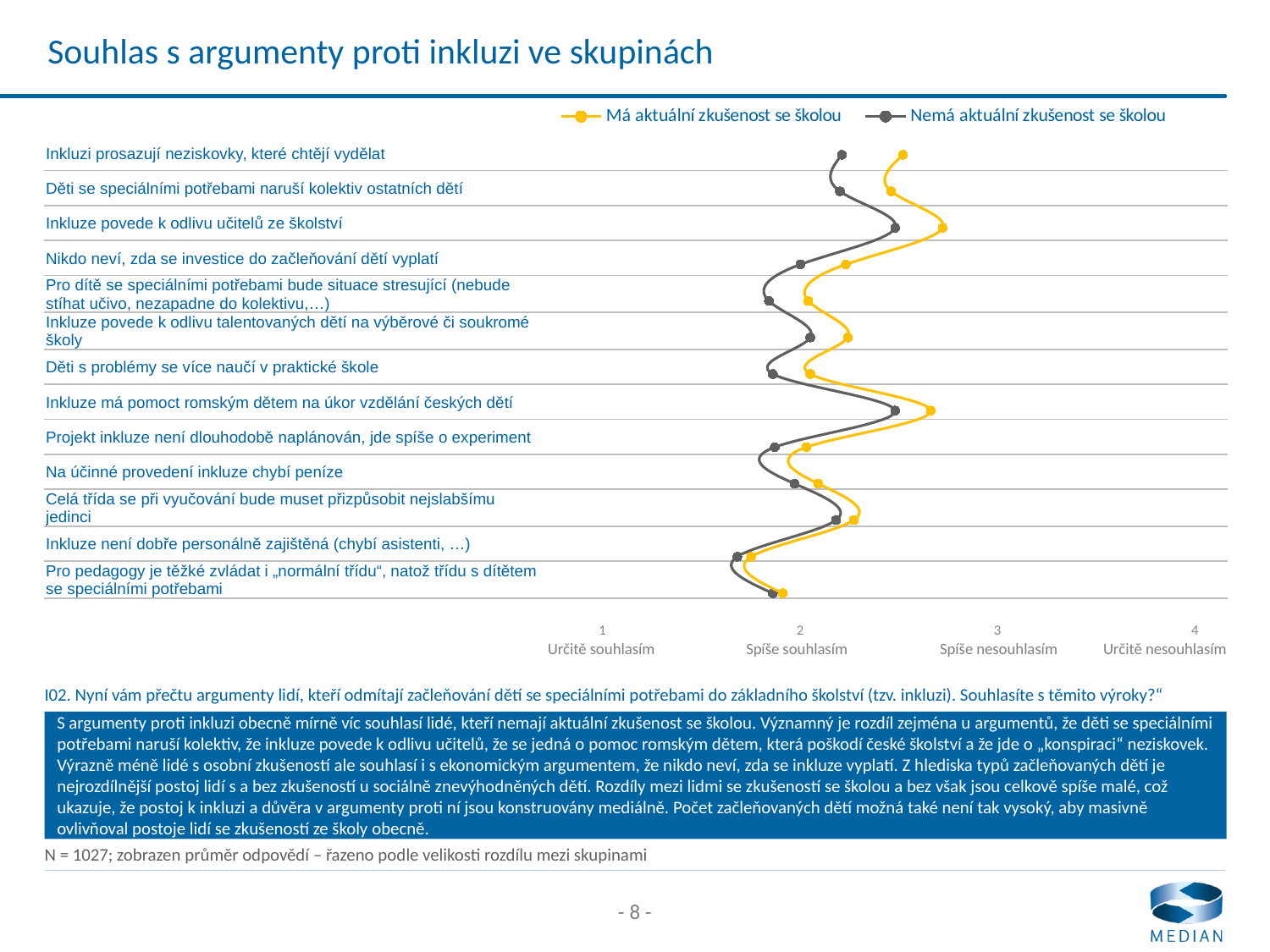

# Souhlas s argumenty proti inkluzi ve skupinách

### Chart

| Category | Má aktuální zkušenost se školou | Nemá aktuální zkušenost se školou |
|---|---|---|
| Inkluzi prosazují neziskovky, které chtějí vydělat |  |
| --- | --- |
| Děti se speciálními potřebami naruší kolektiv ostatních dětí |  |
| Inkluze povede k odlivu učitelů ze školství |  |
| Nikdo neví, zda se investice do začleňování dětí vyplatí |  |
| Pro dítě se speciálními potřebami bude situace stresující (nebude stíhat učivo, nezapadne do kolektivu,…) |  |
| Inkluze povede k odlivu talentovaných dětí na výběrové či soukromé školy |  |
| Děti s problémy se více naučí v praktické škole |  |
| Inkluze má pomoct romským dětem na úkor vzdělání českých dětí |  |
| Projekt inkluze není dlouhodobě naplánován, jde spíše o experiment |  |
| Na účinné provedení inkluze chybí peníze |  |
| Celá třída se při vyučování bude muset přizpůsobit nejslabšímu jedinci |  |
| Inkluze není dobře personálně zajištěná (chybí asistenti, …) |  |
| Pro pedagogy je těžké zvládat i „normální třídu“, natož třídu s dítětem se speciálními potřebami |  |
| Určitě souhlasím | Spíše souhlasím |  | Spíše nesouhlasím | Určitě nesouhlasím |
| --- | --- | --- | --- | --- |
I02. Nyní vám přečtu argumenty lidí, kteří odmítají začleňování dětí se speciálními potřebami do základního školství (tzv. inkluzi). Souhlasíte s těmito výroky?“
S argumenty proti inkluzi obecně mírně víc souhlasí lidé, kteří nemají aktuální zkušenost se školou. Významný je rozdíl zejména u argumentů, že děti se speciálními potřebami naruší kolektiv, že inkluze povede k odlivu učitelů, že se jedná o pomoc romským dětem, která poškodí české školství a že jde o „konspiraci“ neziskovek. Výrazně méně lidé s osobní zkušeností ale souhlasí i s ekonomickým argumentem, že nikdo neví, zda se inkluze vyplatí. Z hlediska typů začleňovaných dětí je nejrozdílnější postoj lidí s a bez zkušeností u sociálně znevýhodněných dětí. Rozdíly mezi lidmi se zkušeností se školou a bez však jsou celkově spíše malé, což ukazuje, že postoj k inkluzi a důvěra v argumenty proti ní jsou konstruovány mediálně. Počet začleňovaných dětí možná také není tak vysoký, aby masivně ovlivňoval postoje lidí se zkušeností ze školy obecně.
N = 1027; zobrazen průměr odpovědí – řazeno podle velikosti rozdílu mezi skupinami